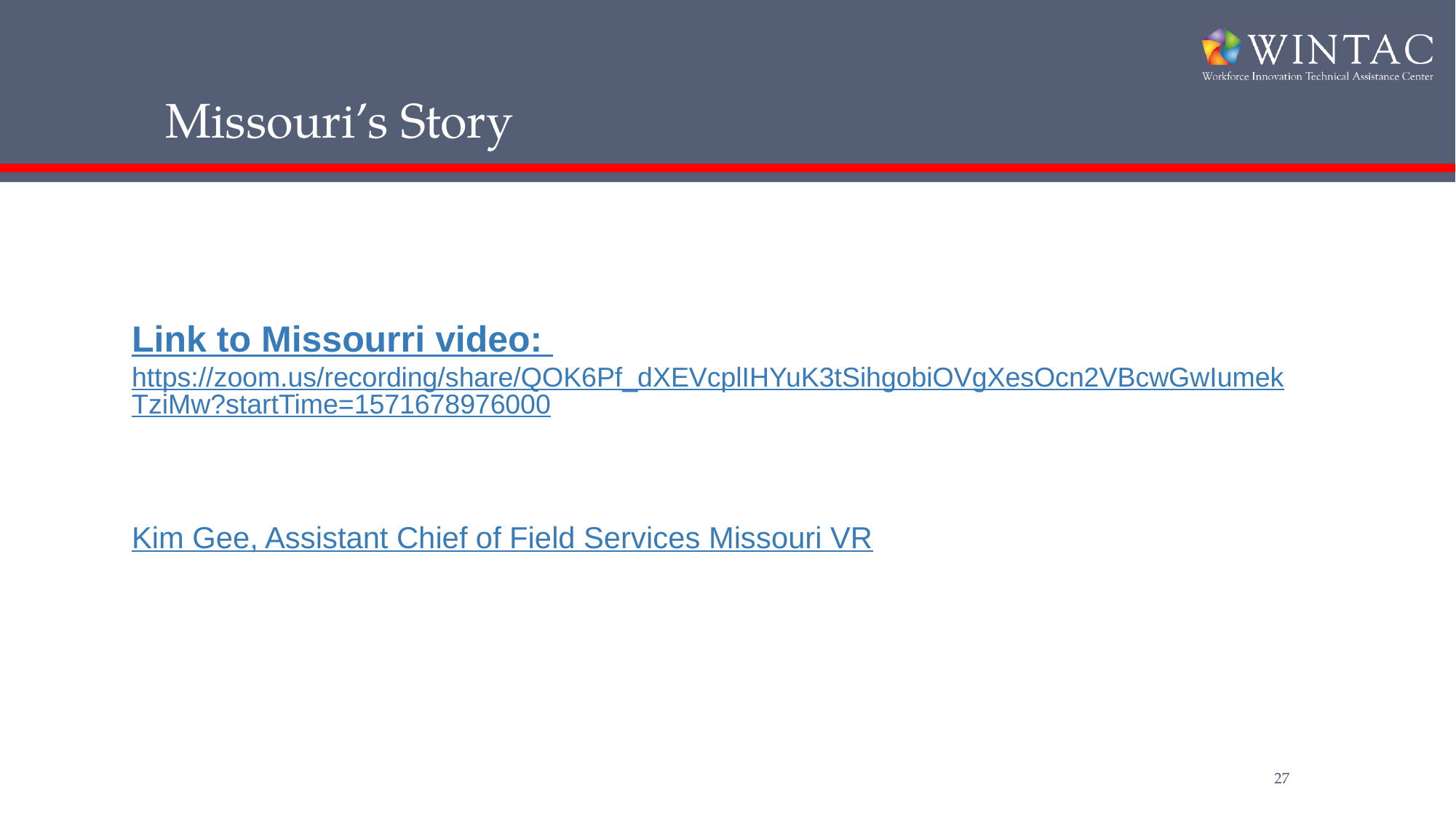

# Missouri’s Story
Link to Missourri video: https://zoom.us/recording/share/QOK6Pf_dXEVcplIHYuK3tSihgobiOVgXesOcn2VBcwGwIumekTziMw?startTime=1571678976000

Kim Gee, Assistant Chief of Field Services Missouri VR

27